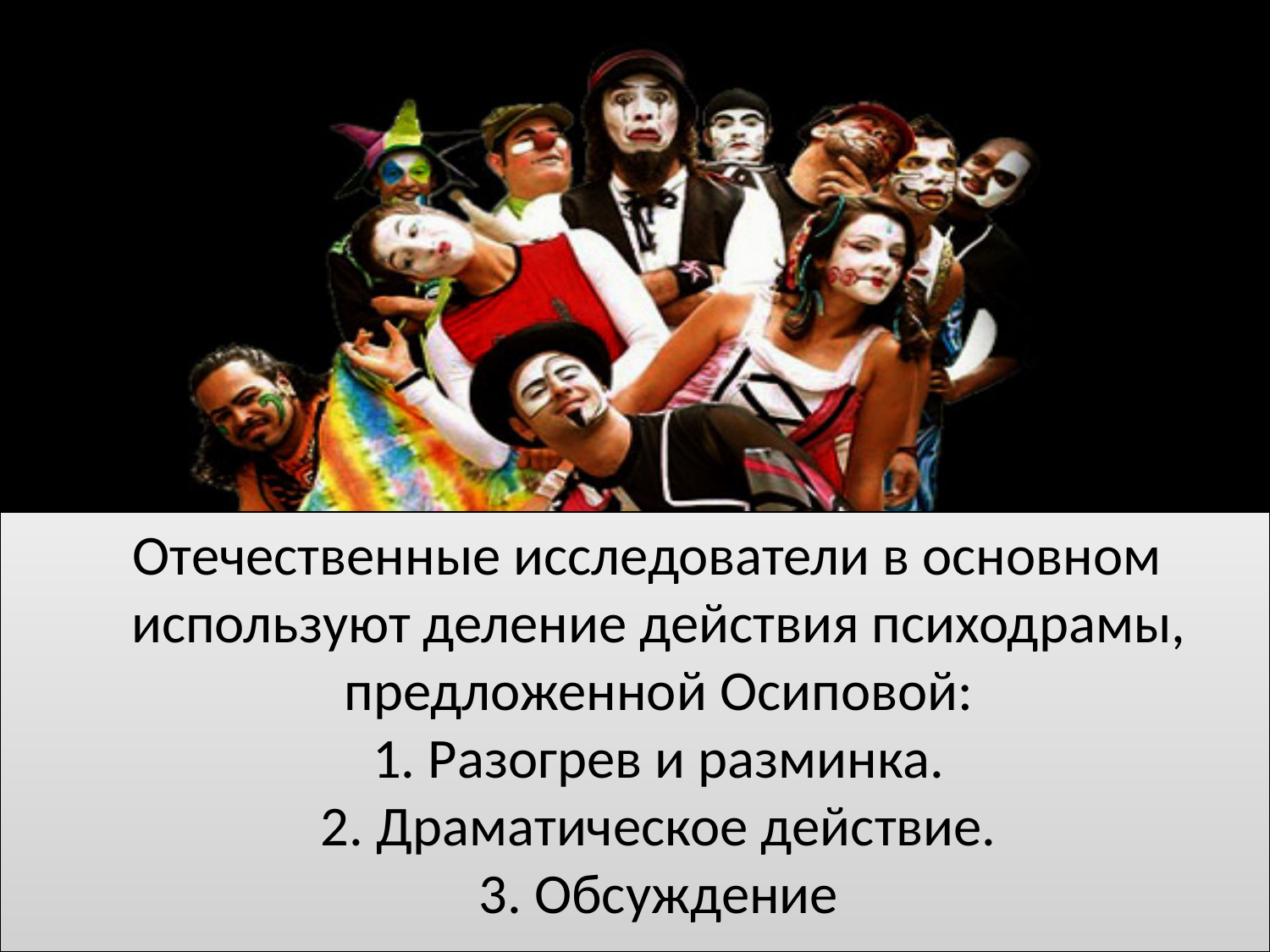

Отечественные исследователи в основном используют деление действия психодрамы, предложенной Осиповой:
1. Разогрев и разминка.
2. Драматическое действие.
3. Обсуждение